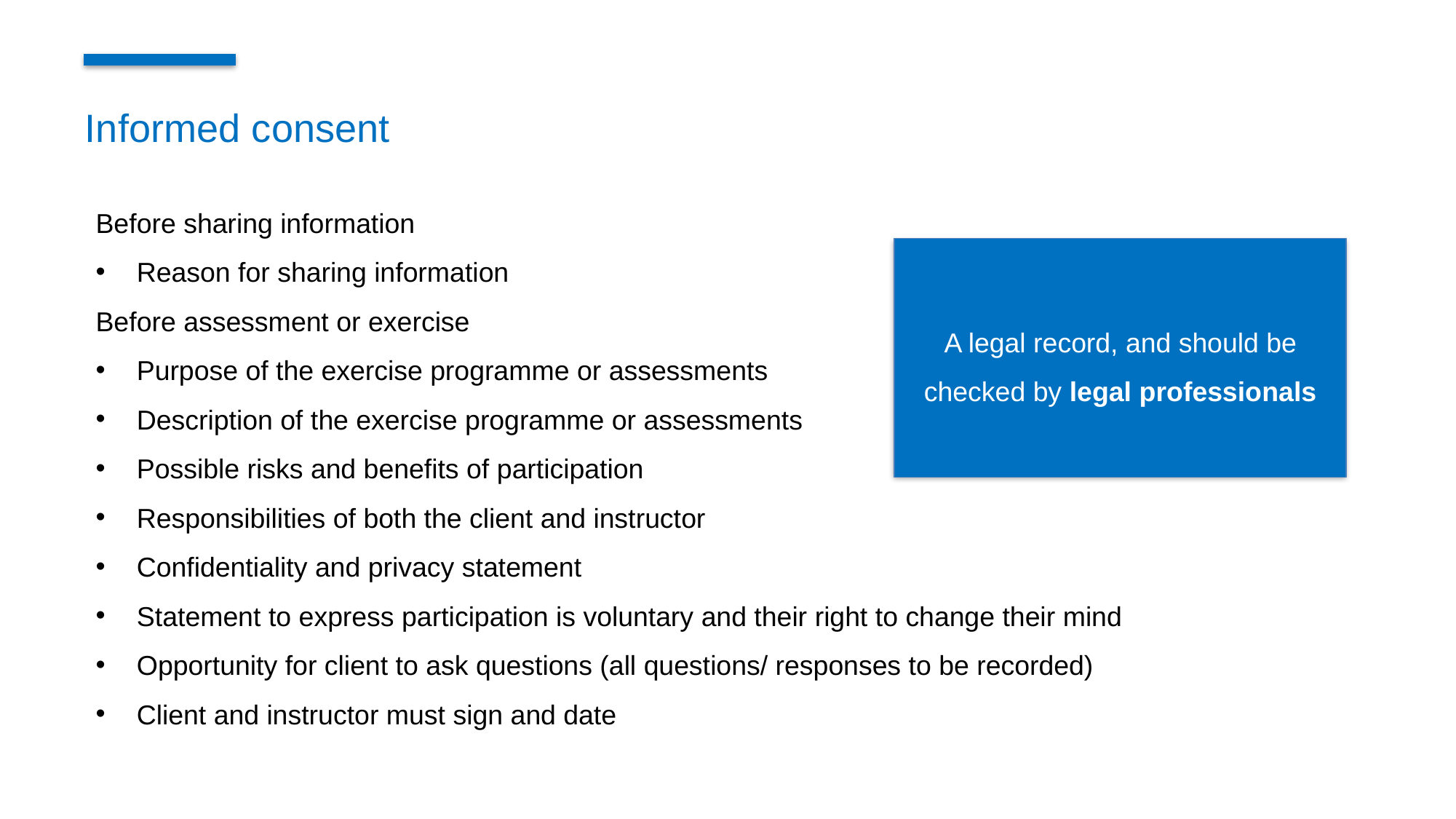

Informed consent
Before sharing information
Reason for sharing information
Before assessment or exercise
Purpose of the exercise programme or assessments
Description of the exercise programme or assessments
Possible risks and benefits of participation
Responsibilities of both the client and instructor
Confidentiality and privacy statement
Statement to express participation is voluntary and their right to change their mind
Opportunity for client to ask questions (all questions/ responses to be recorded)
Client and instructor must sign and date
A legal record, and should be checked by legal professionals